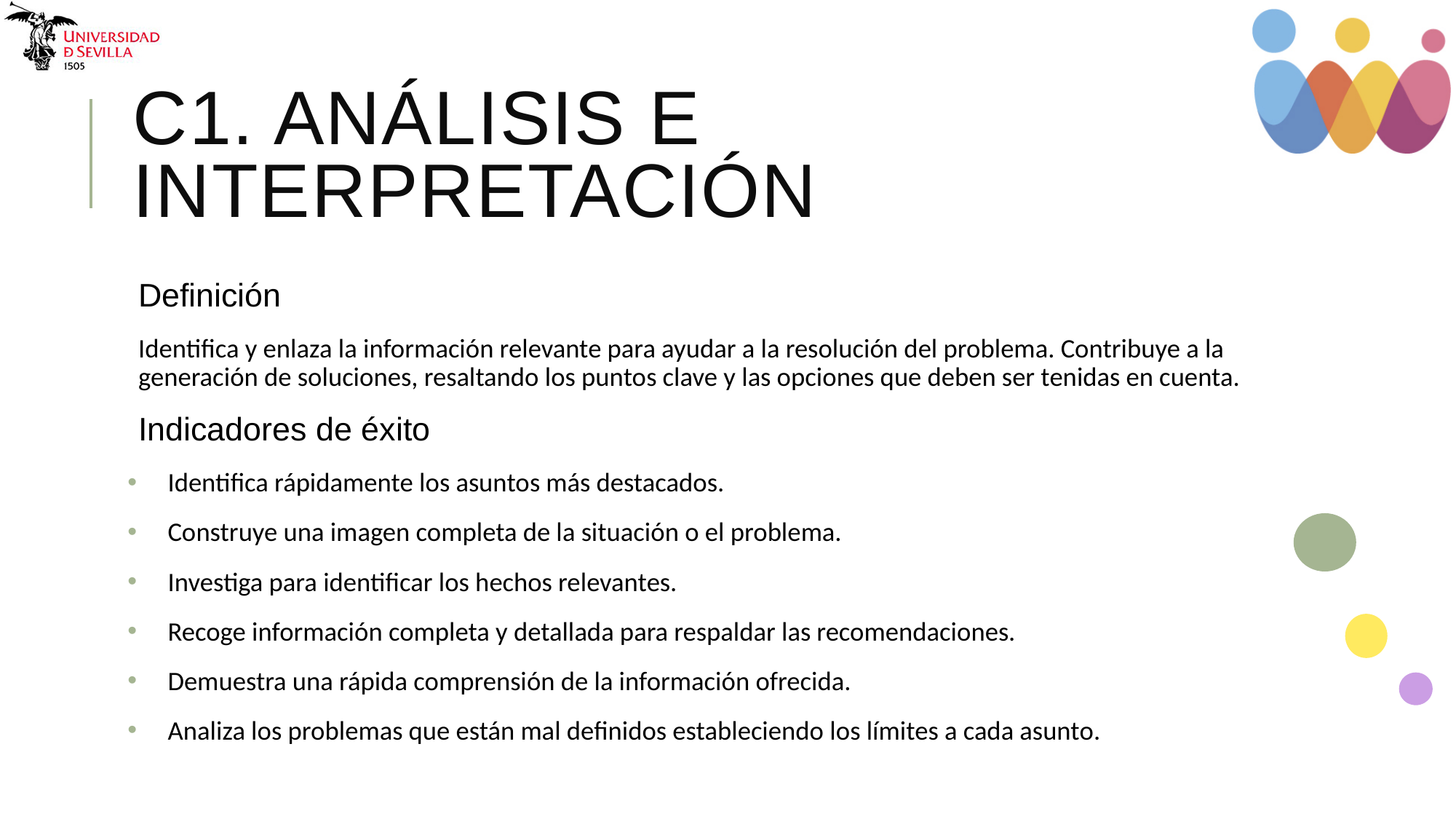

# C1. Análisis e interpretación
Definición
Identifica y enlaza la información relevante para ayudar a la resolución del problema. Contribuye a la generación de soluciones, resaltando los puntos clave y las opciones que deben ser tenidas en cuenta.
Indicadores de éxito
Identifica rápidamente los asuntos más destacados.
Construye una imagen completa de la situación o el problema.
Investiga para identificar los hechos relevantes.
Recoge información completa y detallada para respaldar las recomendaciones.
Demuestra una rápida comprensión de la información ofrecida.
Analiza los problemas que están mal definidos estableciendo los límites a cada asunto.